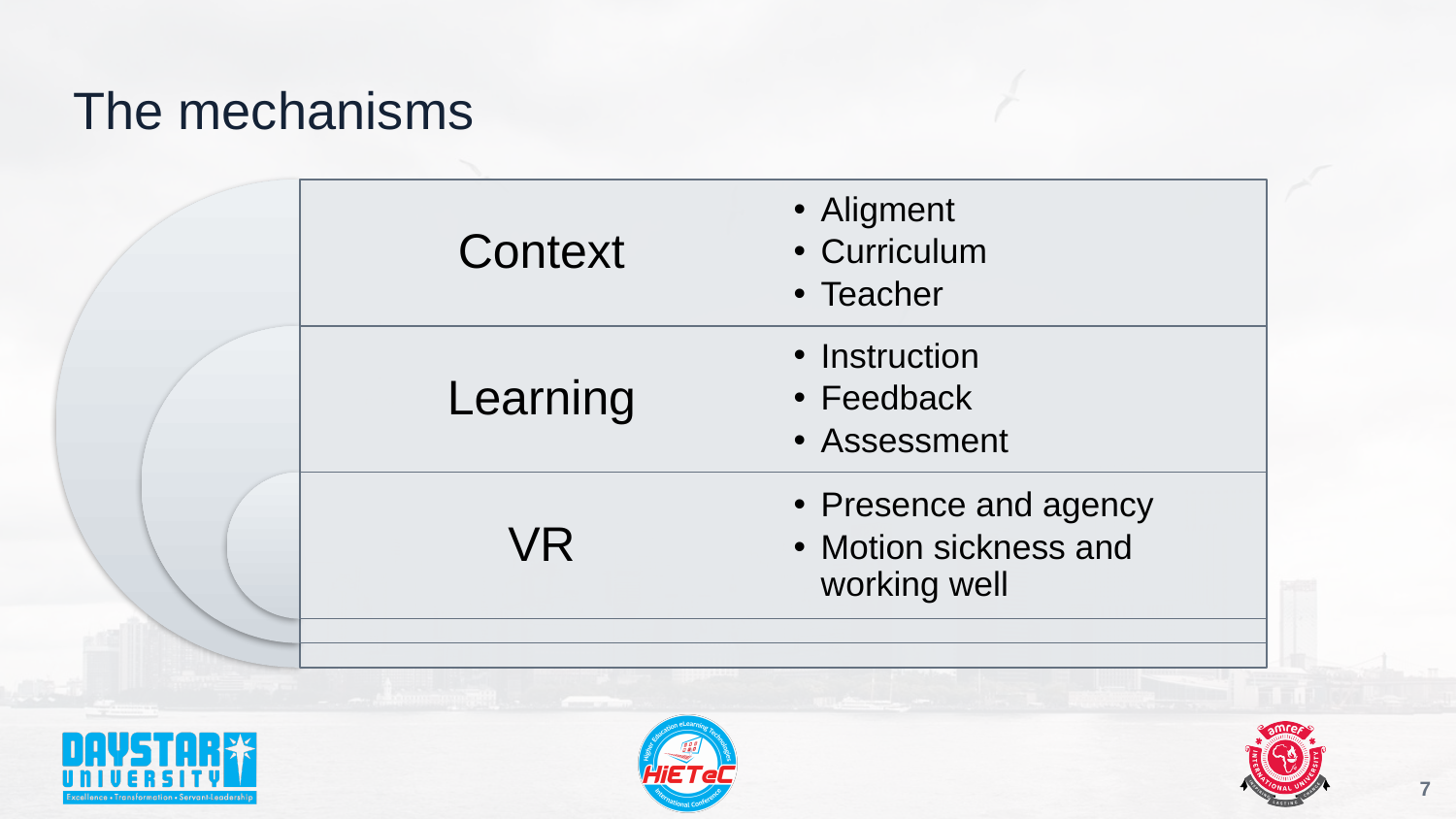

# The mechanisms

Context

Aligment
Curriculum
Teacher

Learning

Instruction
Feedback
Assessment

VR

Presence and agency
Motion sickness and working well

7